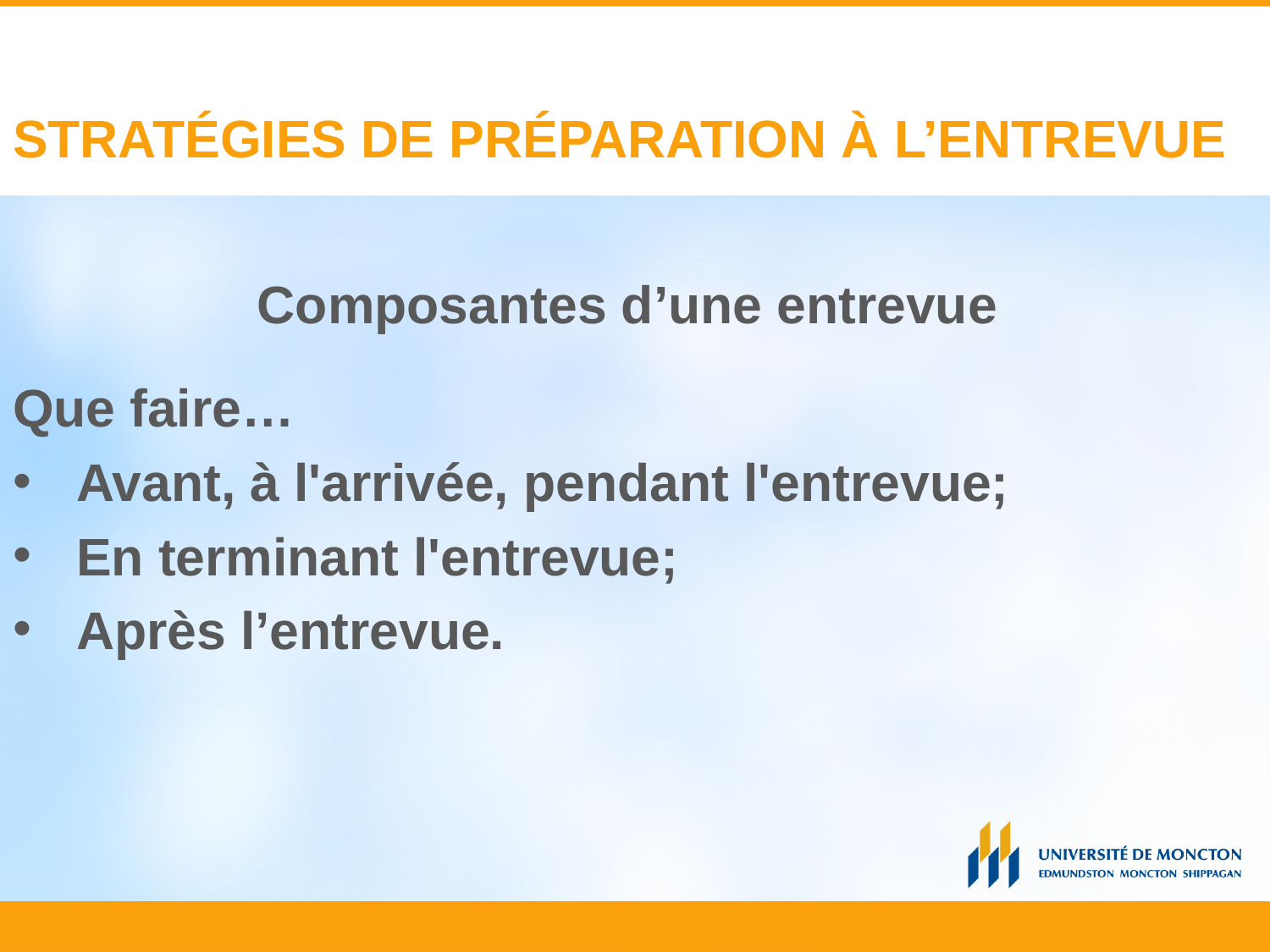

# STRATÉGIES DE PRÉPARATION À L’ENTREVUE

Composantes d’une entrevue

Que faire…
Avant, à l'arrivée, pendant l'entrevue;
En terminant l'entrevue;
Après l’entrevue.